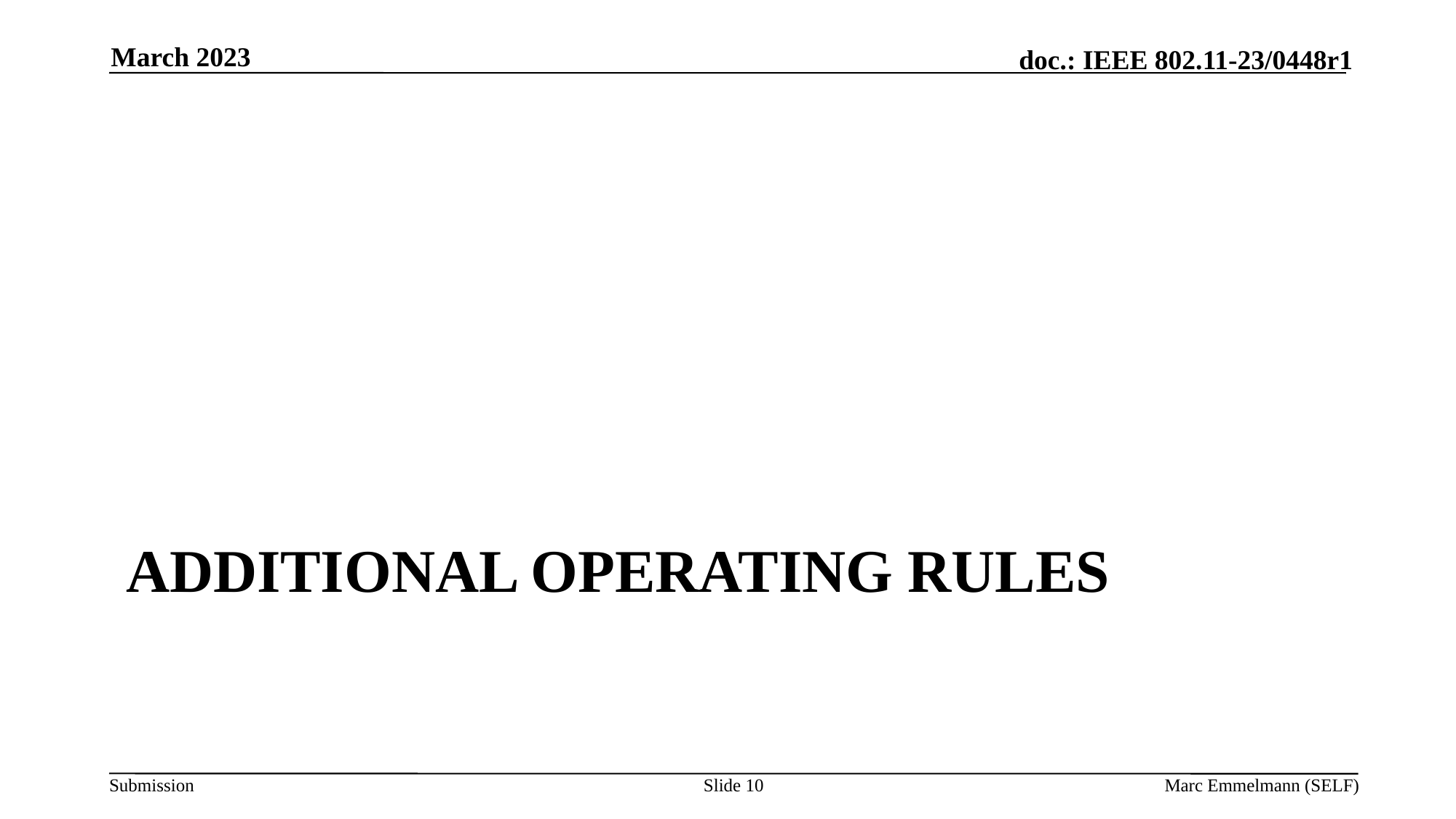

March 2023

# Additional Operating rules
Slide 10
Marc Emmelmann (SELF)